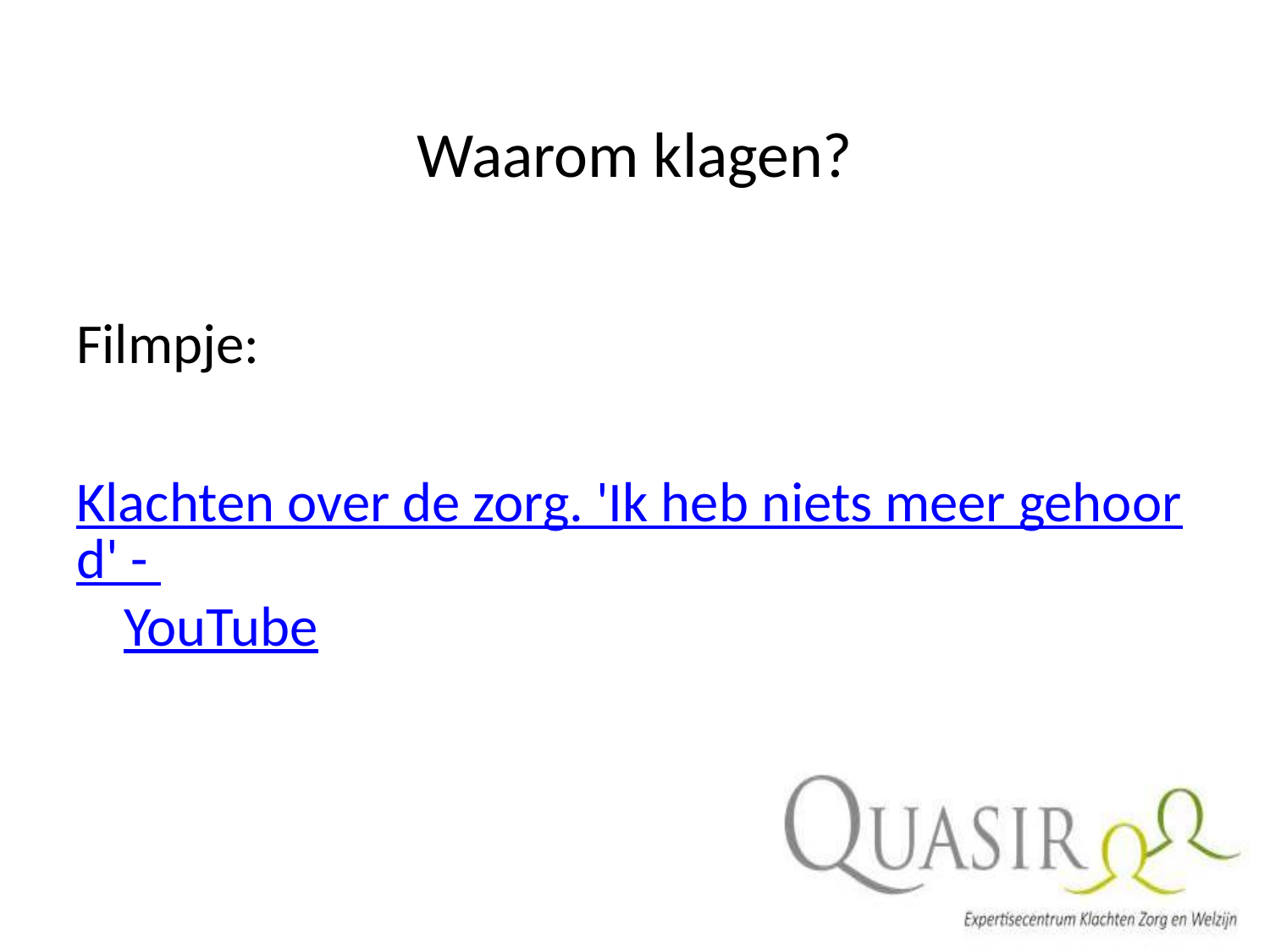

# Waarom klagen?

Filmpje:

Klachten over de zorg. 'Ik heb niets meer gehoord' - YouTube